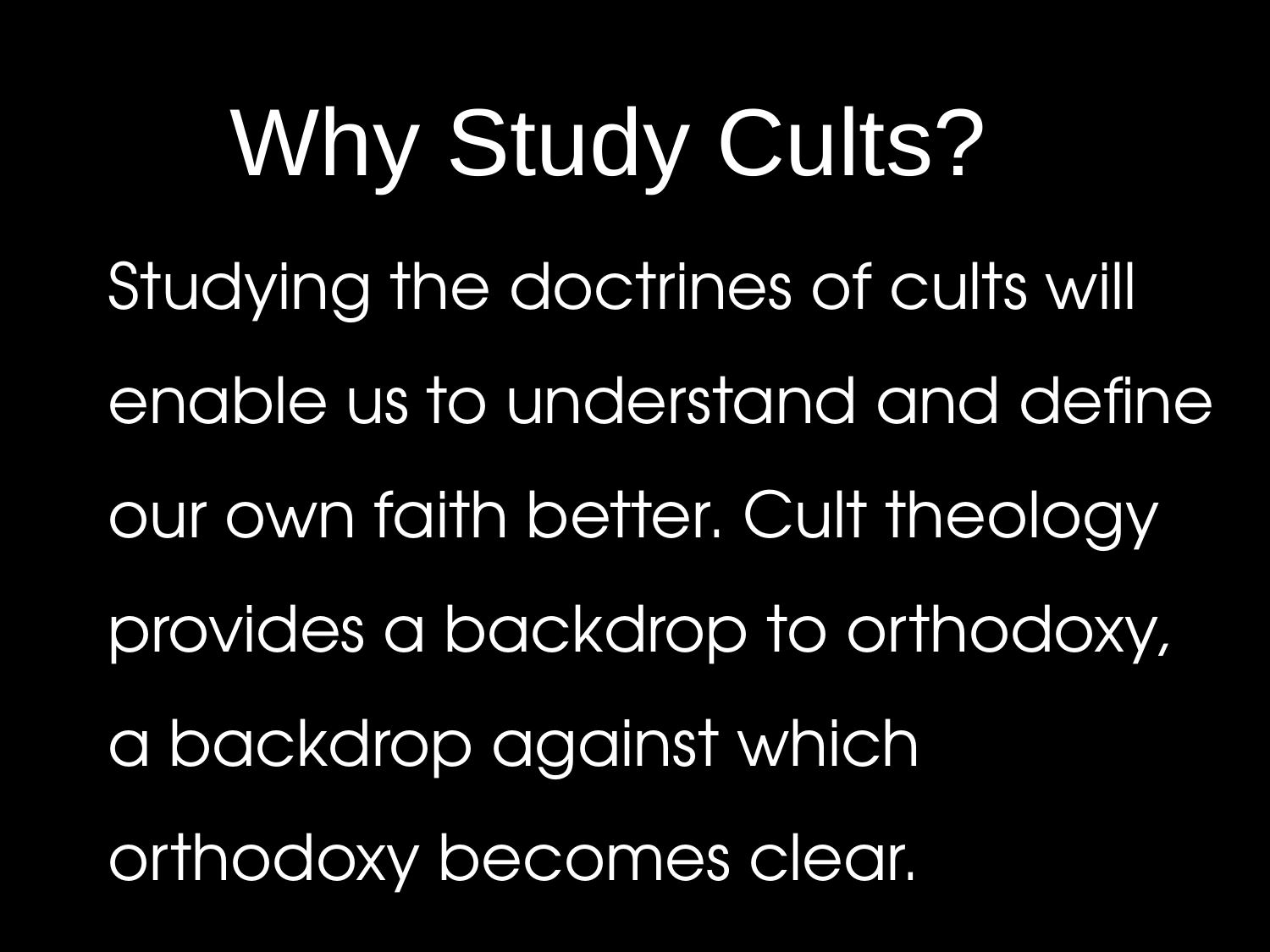

Why Study Cults?
Studying the doctrines of cults will enable us to understand and define our own faith better. Cult theology provides a backdrop to orthodoxy, a backdrop against which orthodoxy becomes clear.